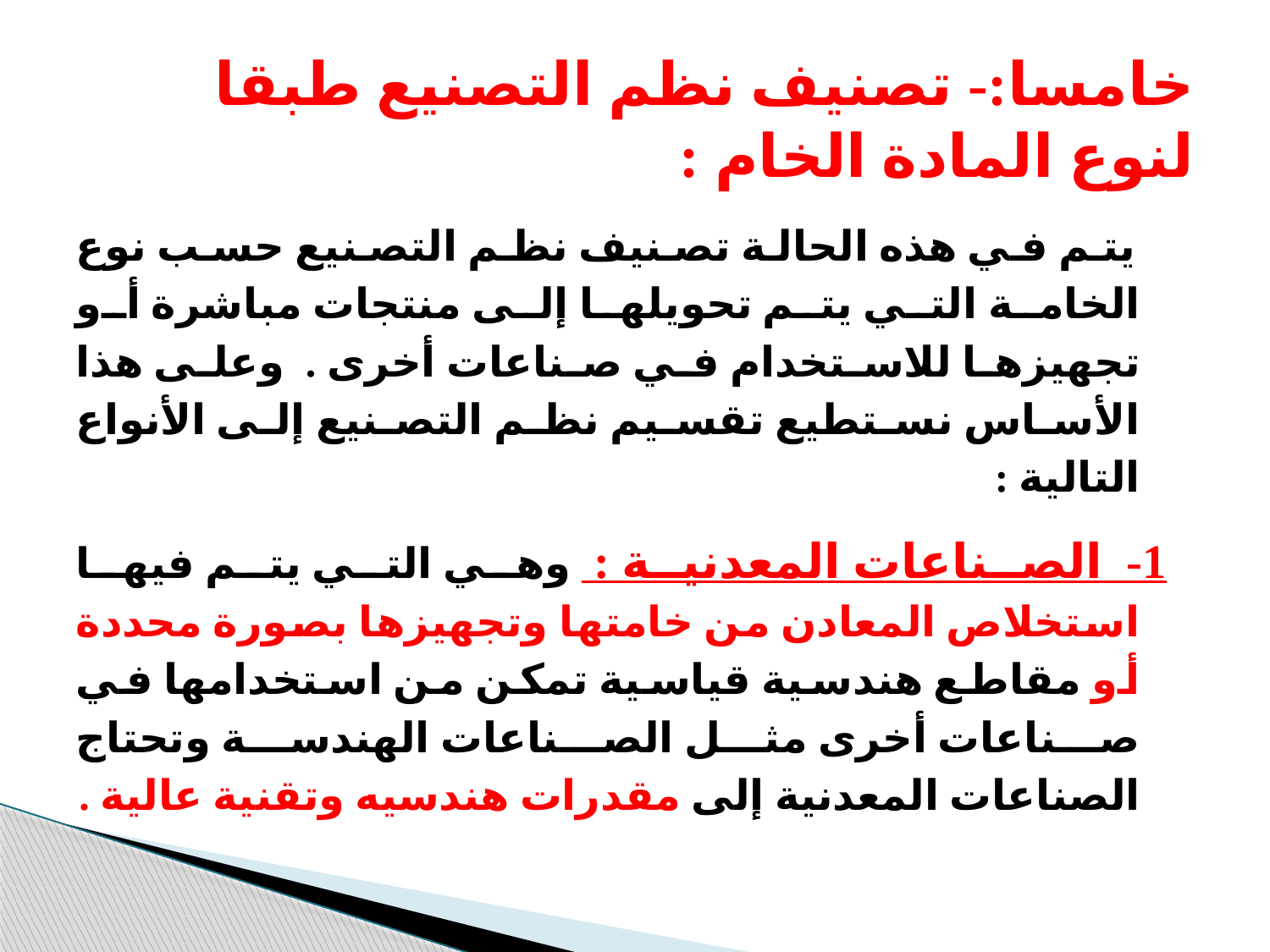

# خامسا:- تصنيف نظم التصنيع طبقا لنوع المادة الخام :
   يتم في هذه الحالة تصنيف نظم التصنيع حسب نوع الخامة التي يتم تحويلها إلى منتجات مباشرة أو تجهيزها للاستخدام في صناعات أخرى .  وعلى هذا الأساس نستطيع تقسيم نظم التصنيع إلى الأنواع التالية :
1-  الصناعات المعدنية :  وهي التي يتم فيها استخلاص المعادن من خامتها وتجهيزها بصورة محددة أو مقاطع هندسية قياسية تمكن من استخدامها في صناعات أخرى مثل الصناعات الهندسة وتحتاج الصناعات المعدنية إلى مقدرات هندسيه وتقنية عالية .